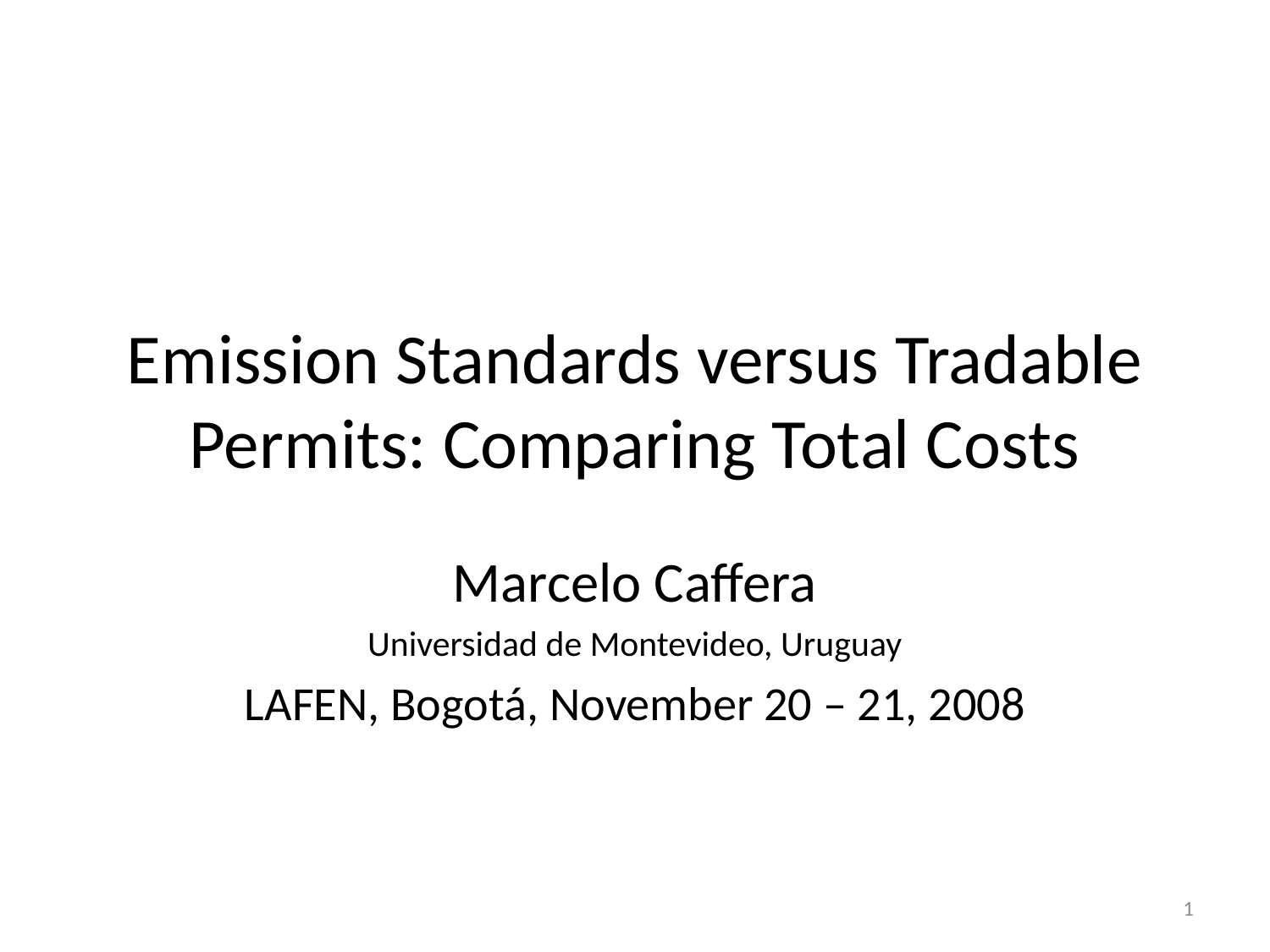

# Emission Standards versus Tradable Permits: Comparing Total Costs
Marcelo Caffera
Universidad de Montevideo, Uruguay
LAFEN, Bogotá, November 20 – 21, 2008
1